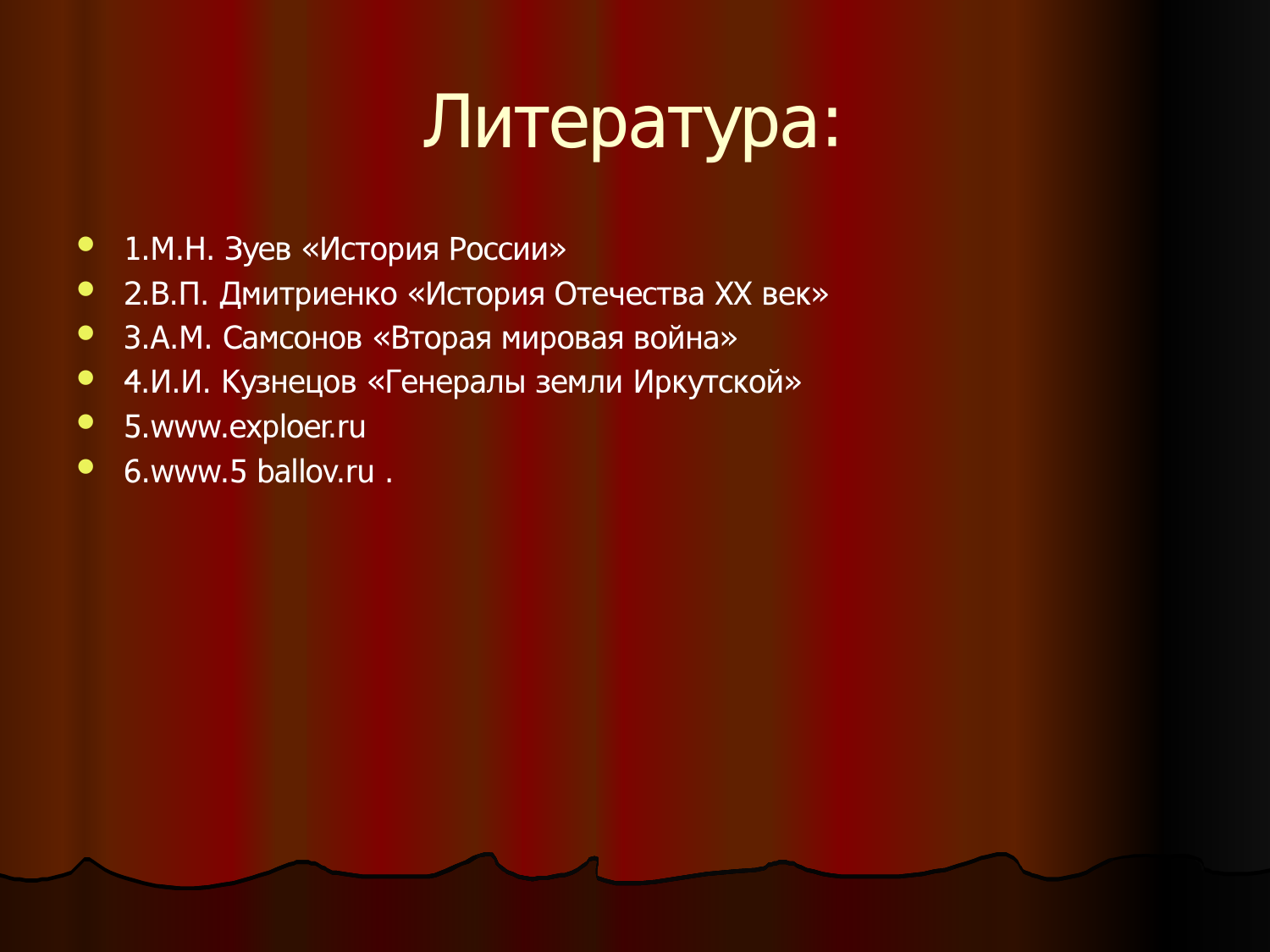

# Литература:
1.М.Н. Зуев «История России»
2.В.П. Дмитриенко «История Отечества ХХ век»
3.А.М. Самсонов «Вторая мировая война»
4.И.И. Кузнецов «Генералы земли Иркутской»
5.www.exploer.ru
6.www.5 ballov.ru .